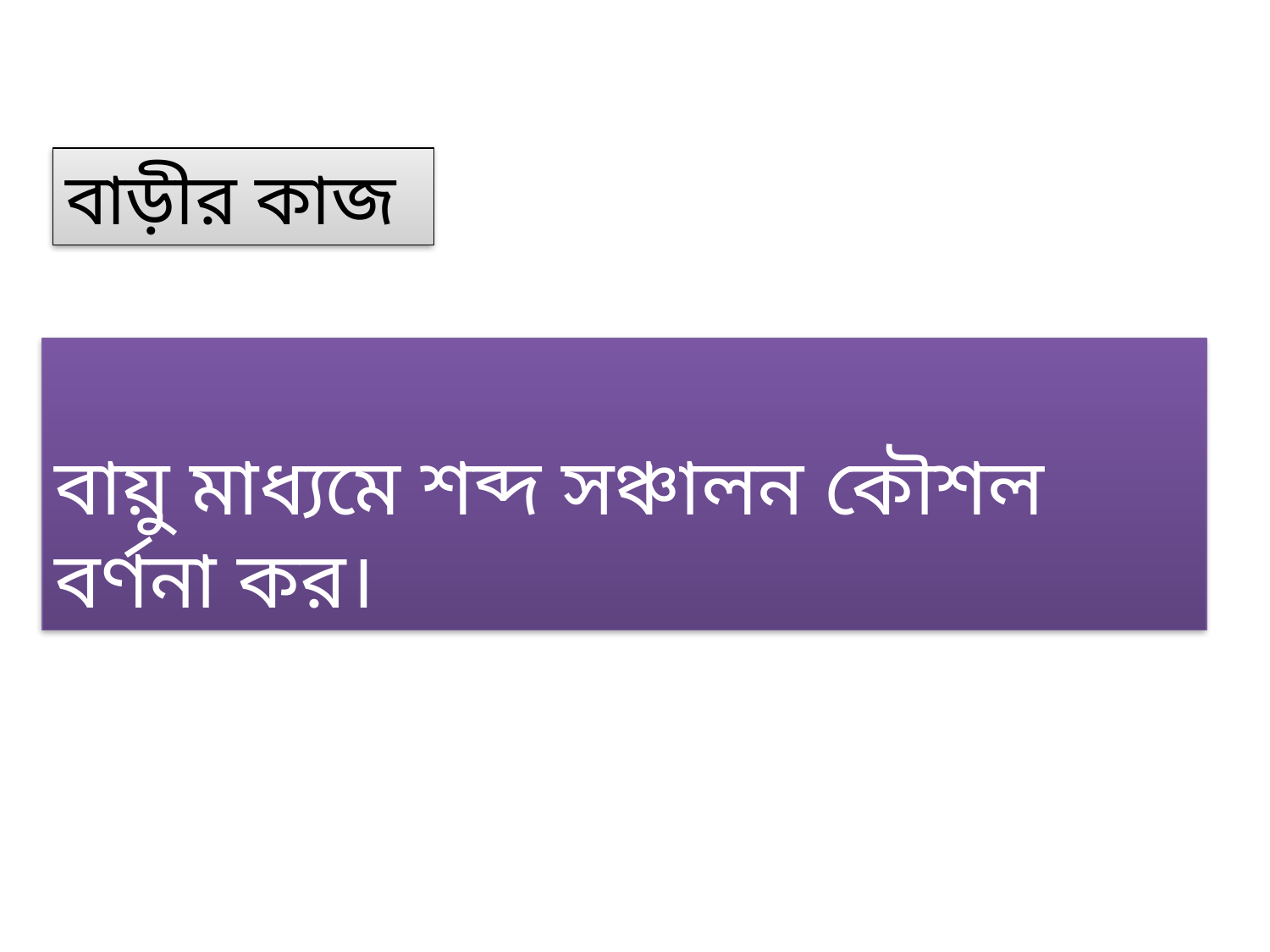

বাড়ীর কাজ

বায়ু মাধ্যমে শব্দ সঞ্চালন কৌশল বর্ণনা কর।